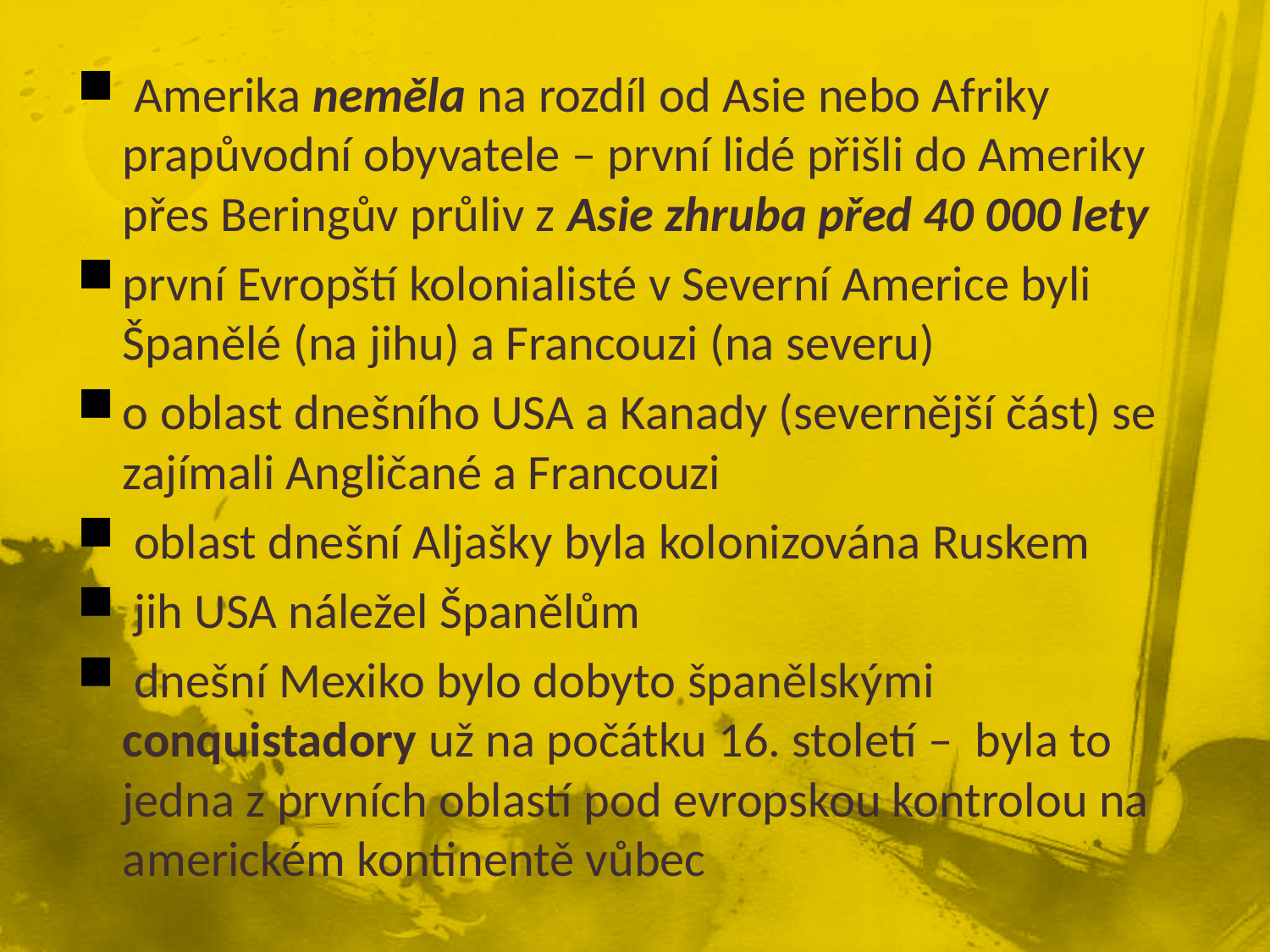

Amerika neměla na rozdíl od Asie nebo Afriky prapůvodní obyvatele – první lidé přišli do Ameriky přes Beringův průliv z Asie zhruba před 40 000 lety
první Evropští kolonialisté v Severní Americe byli Španělé (na jihu) a Francouzi (na severu)
o oblast dnešního USA a Kanady (severnější část) se zajímali Angličané a Francouzi
 oblast dnešní Aljašky byla kolonizována Ruskem
 jih USA náležel Španělům
 dnešní Mexiko bylo dobyto španělskými conquistadory už na počátku 16. století –  byla to jedna z prvních oblastí pod evropskou kontrolou na americkém kontinentě vůbec